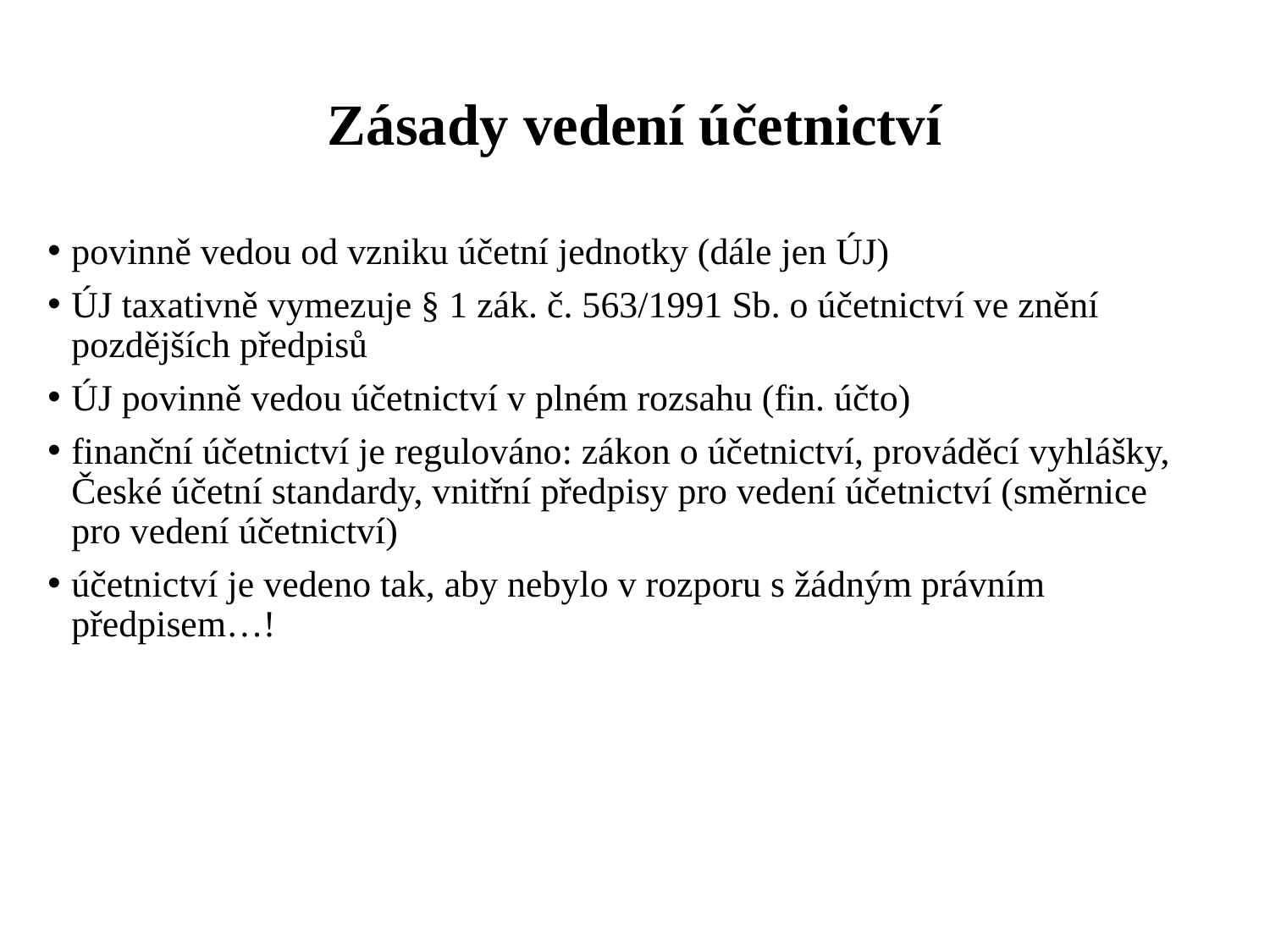

# Zásady vedení účetnictví
povinně vedou od vzniku účetní jednotky (dále jen ÚJ)
ÚJ taxativně vymezuje § 1 zák. č. 563/1991 Sb. o účetnictví ve znění pozdějších předpisů
ÚJ povinně vedou účetnictví v plném rozsahu (fin. účto)
finanční účetnictví je regulováno: zákon o účetnictví, prováděcí vyhlášky, České účetní standardy, vnitřní předpisy pro vedení účetnictví (směrnice pro vedení účetnictví)
účetnictví je vedeno tak, aby nebylo v rozporu s žádným právním předpisem…!